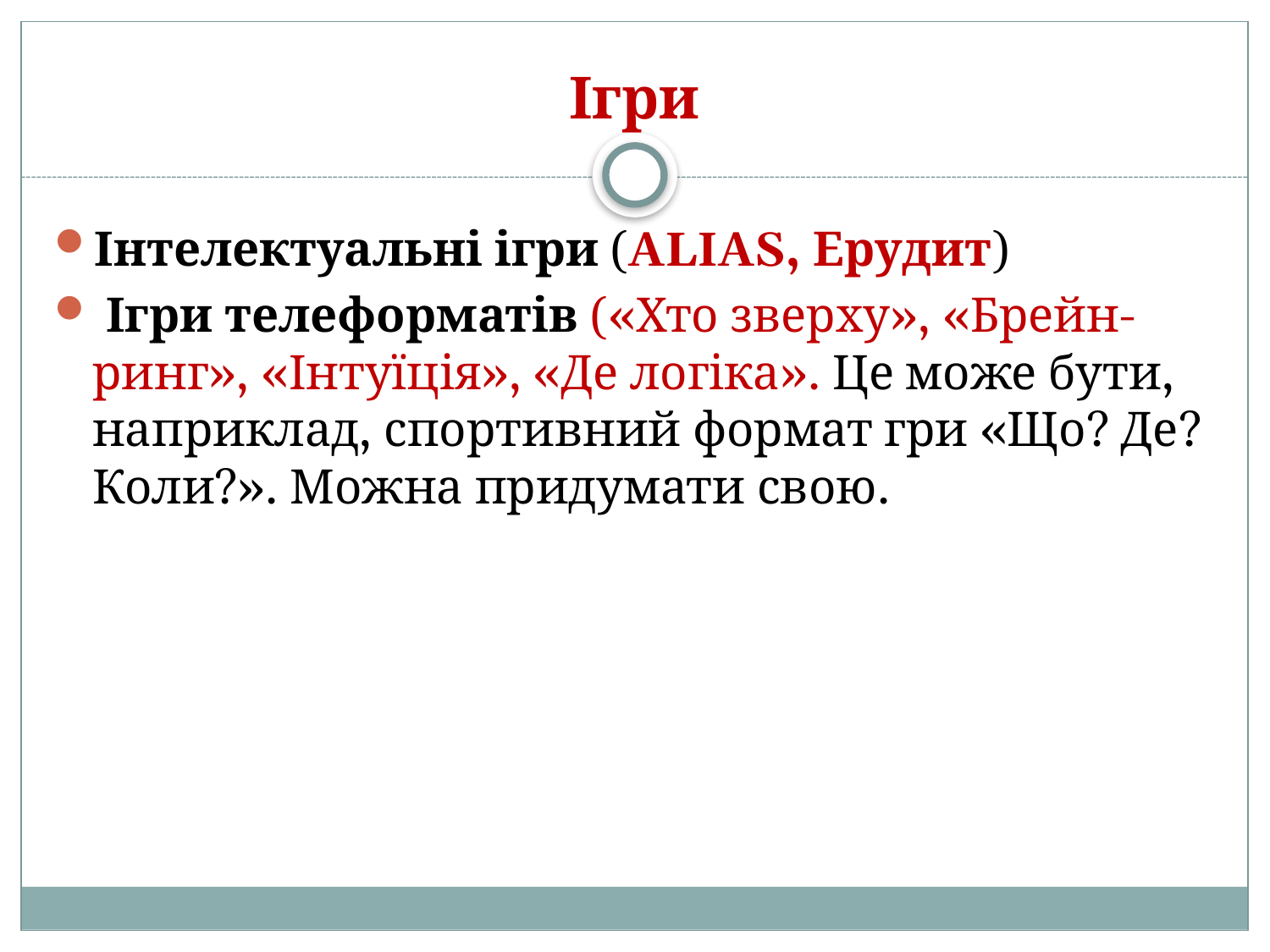

# Ігри
Інтелектуальні ігри (ALIAS, Ерудит)
 Ігри телеформатів («Хто зверху», «Брейн-ринг», «Інтуїція», «Де логіка». Це може бути, наприклад, спортивний формат гри «Що? Де? Коли?». Можна придумати свою.